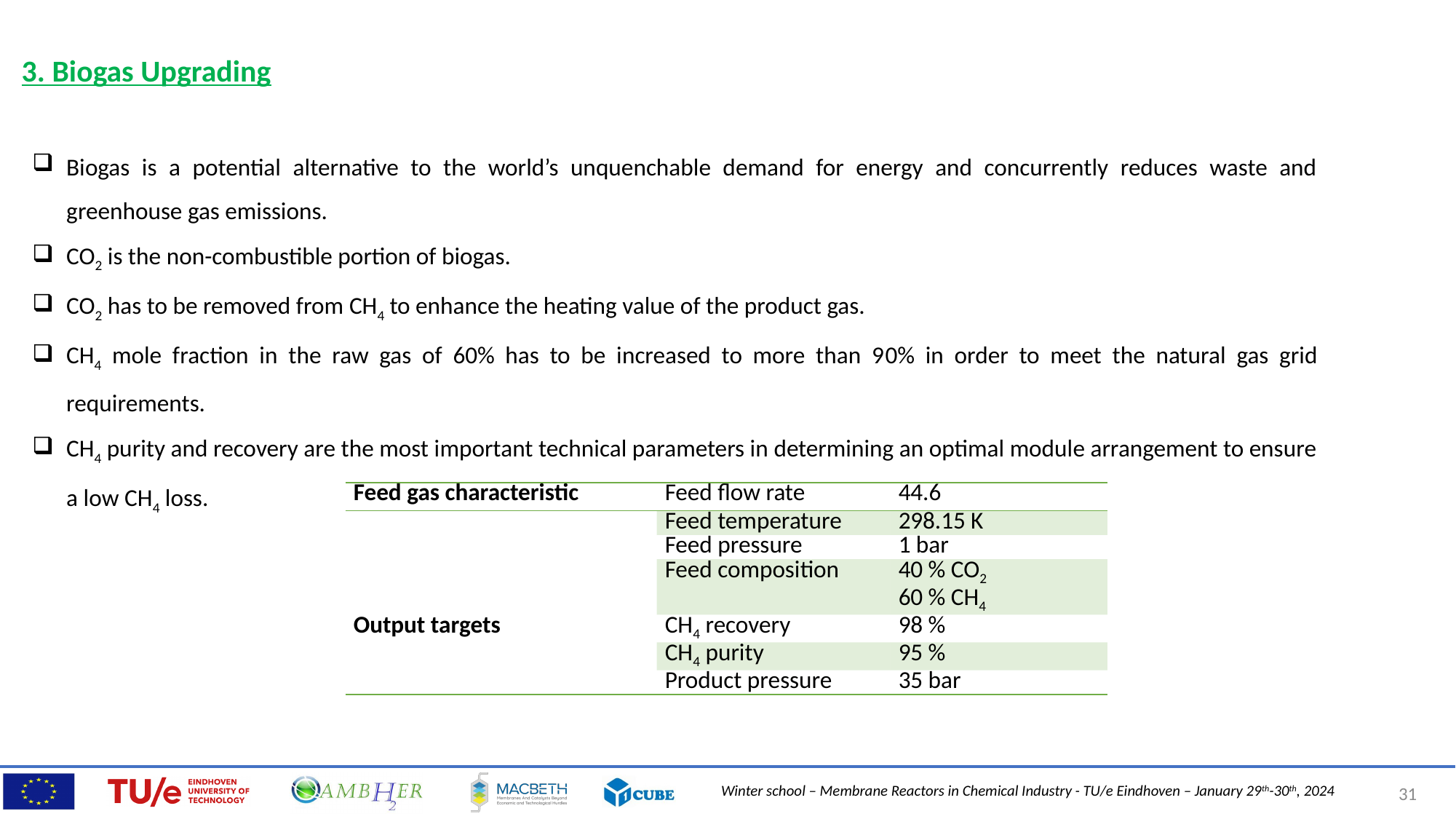

3. Biogas Upgrading
Biogas is a potential alternative to the world’s unquenchable demand for energy and concurrently reduces waste and greenhouse gas emissions.
CO2 is the non-combustible portion of biogas.
CO2 has to be removed from CH4 to enhance the heating value of the product gas.
CH4 mole fraction in the raw gas of 60% has to be increased to more than 90% in order to meet the natural gas grid requirements.
CH4 purity and recovery are the most important technical parameters in determining an optimal module arrangement to ensure a low CH4 loss.
| Feed gas characteristic | Feed flow rate | 44.6 |
| --- | --- | --- |
|  | Feed temperature | 298.15 K |
|  | Feed pressure | 1 bar |
|  | Feed composition | 40 % CO2 60 % CH4 |
| Output targets | CH4 recovery | 98 % |
|  | CH4 purity | 95 % |
|  | Product pressure | 35 bar |
31